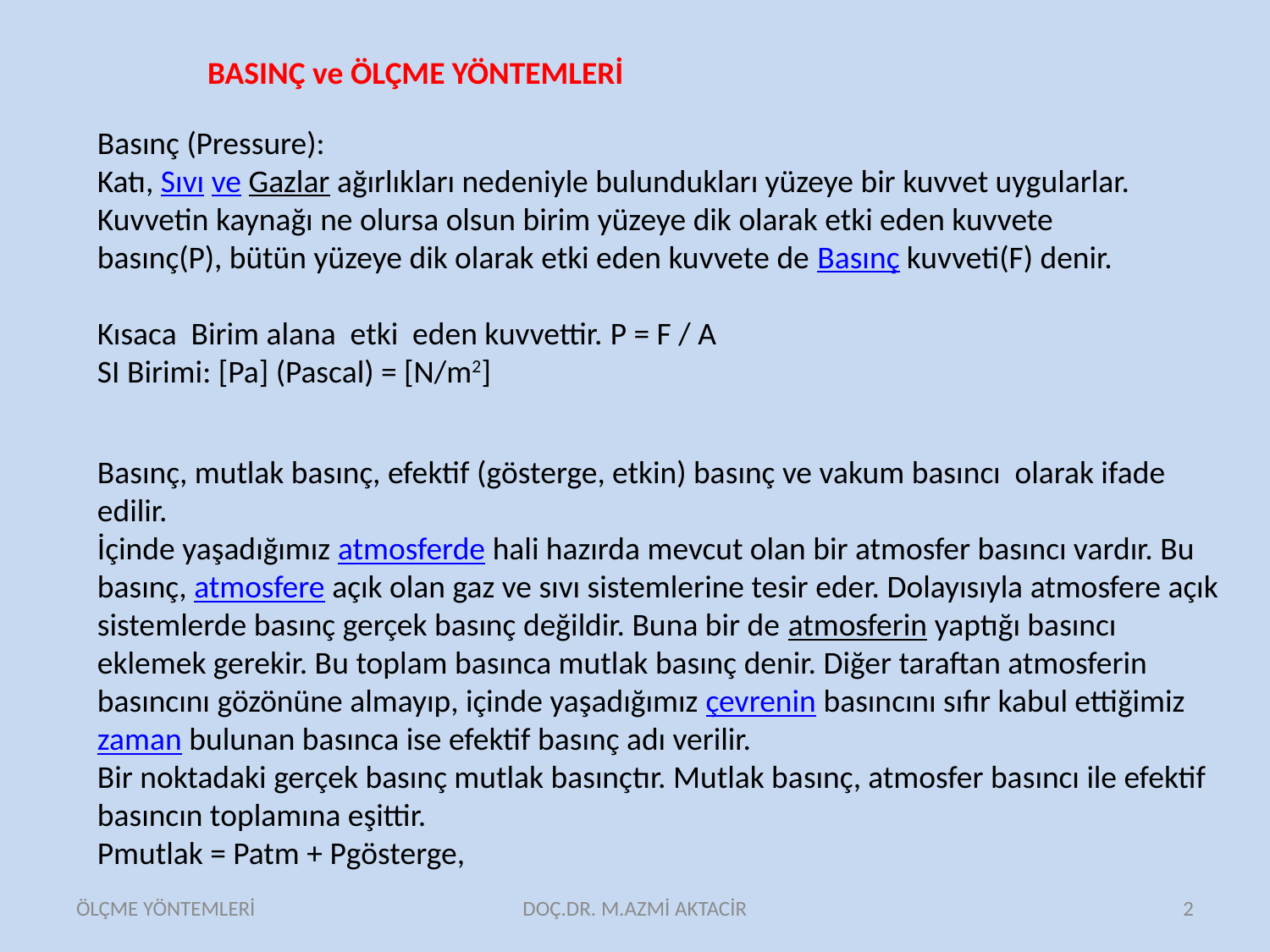

BASINÇ ve ÖLÇME YÖNTEMLERİ
Basınç (Pressure):
Katı, Sıvı ve Gazlar ağırlıkları nedeniyle bulundukları yüzeye bir kuvvet uygularlar. Kuvvetin kaynağı ne olursa olsun birim yüzeye dik olarak etki eden kuvvete basınç(P), bütün yüzeye dik olarak etki eden kuvvete de Basınç kuvveti(F) denir.
Kısaca  Birim alana  etki  eden kuvvettir. P = F / A
SI Birimi: [Pa] (Pascal) = [N/m2]
Basınç, mutlak basınç, efektif (gösterge, etkin) basınç ve vakum basıncı  olarak ifade edilir.
İçinde yaşadığımız atmosferde hali hazırda mevcut olan bir atmosfer basıncı vardır. Bu basınç, atmosfere açık olan gaz ve sıvı sistemlerine tesir eder. Dolayısıyla atmosfere açık sistemlerde basınç gerçek basınç değildir. Buna bir de atmosferin yaptığı basıncı eklemek gerekir. Bu toplam basınca mutlak basınç denir. Diğer taraftan atmosferin basıncını gözönüne almayıp, içinde yaşadığımız çevrenin basıncını sıfır kabul ettiğimiz zaman bulunan basınca ise efektif basınç adı verilir.
Bir noktadaki gerçek basınç mutlak basınçtır. Mutlak basınç, atmosfer basıncı ile efektif basıncın toplamına eşittir.
Pmutlak = Patm + Pgösterge,
ÖLÇME YÖNTEMLERİ
DOÇ.DR. M.AZMİ AKTACİR
2